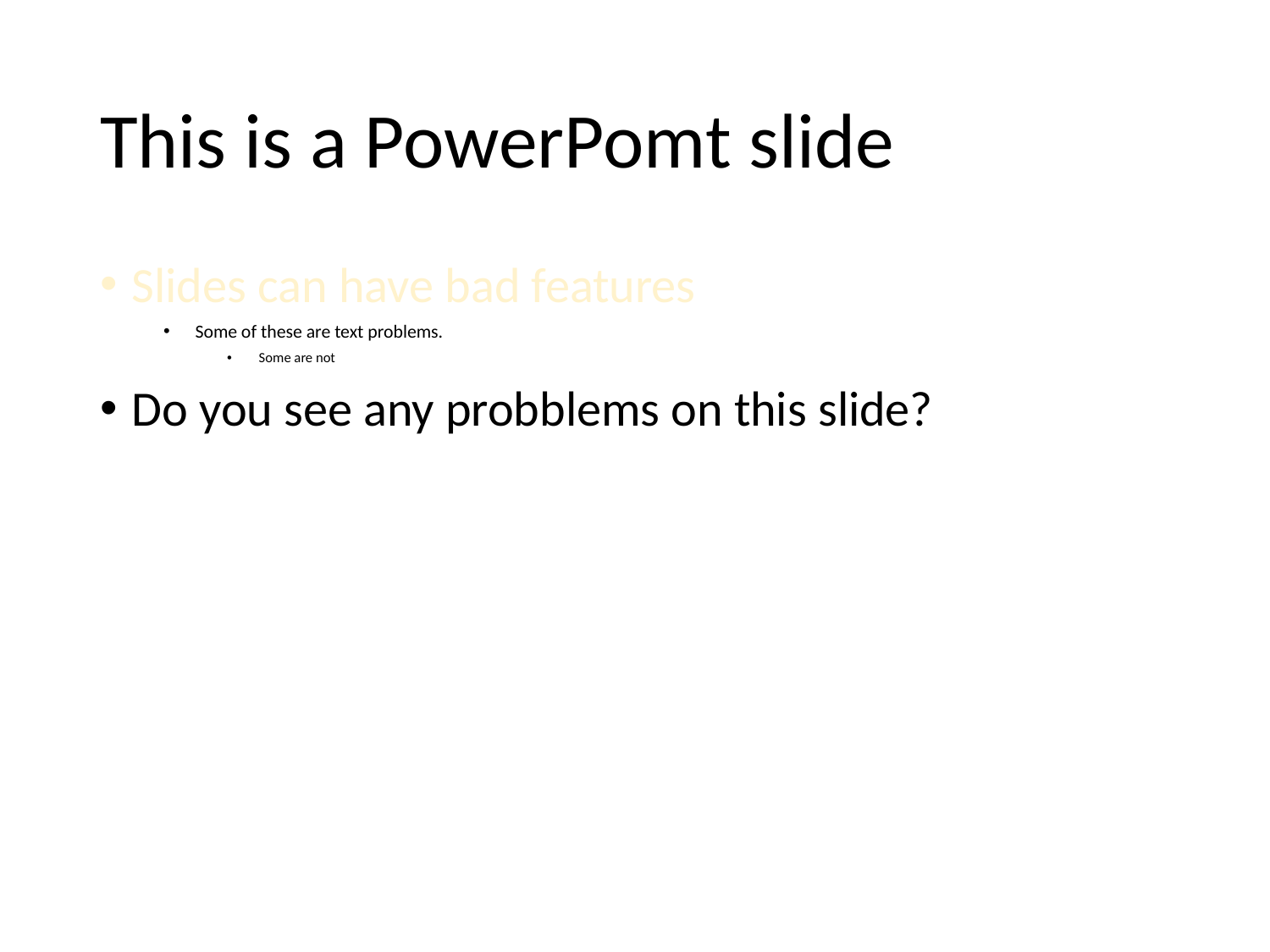

# This is a PowerPomt slide
Slides can have bad features
Some of these are text problems.
Some are not
Do you see any probblems on this slide?